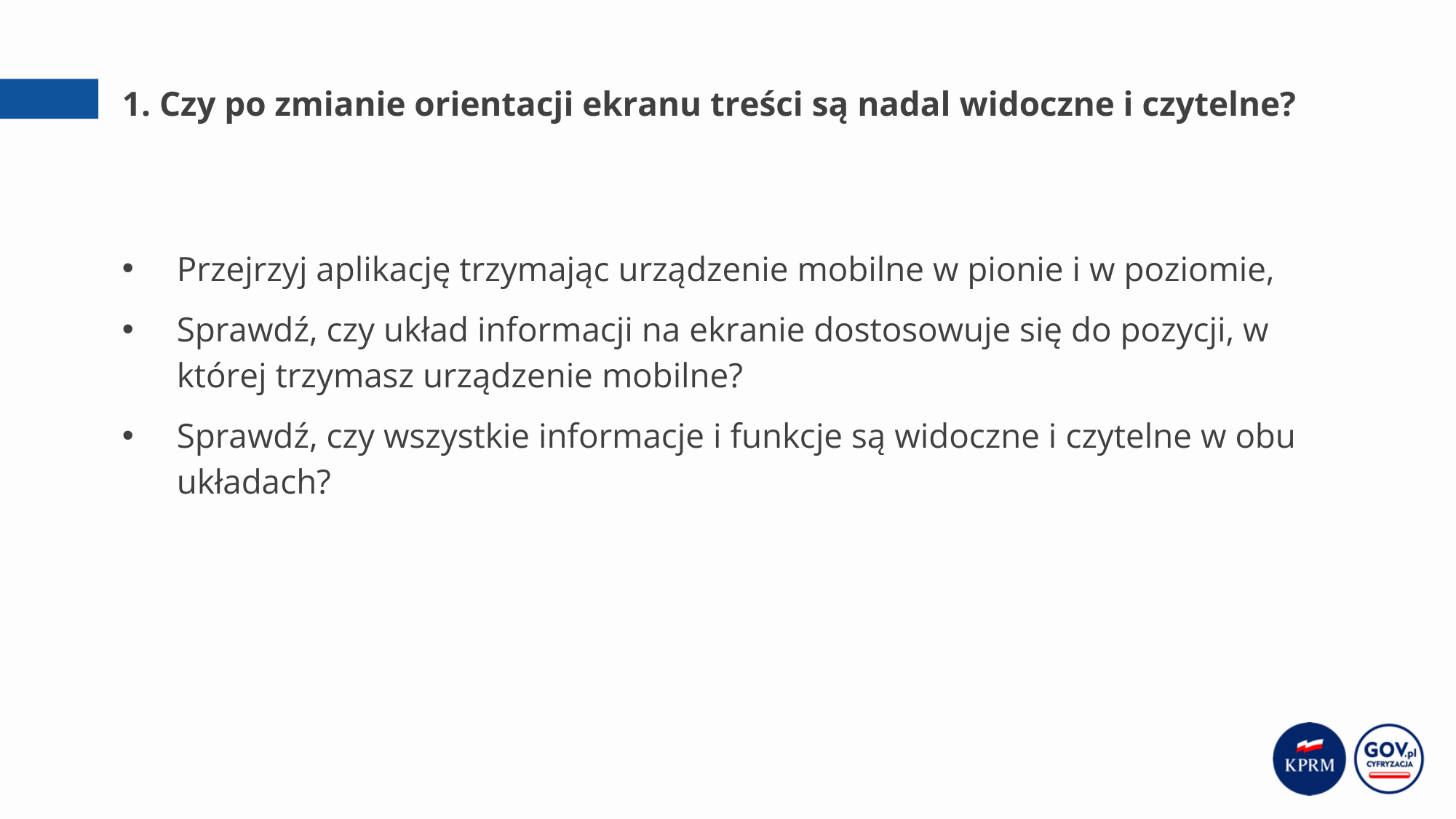

# 1. Czy po zmianie orientacji ekranu treści są nadal widoczne i czytelne?
Przejrzyj aplikację trzymając urządzenie mobilne w pionie i w poziomie,
Sprawdź, czy układ informacji na ekranie dostosowuje się do pozycji, w której trzymasz urządzenie mobilne?
Sprawdź, czy wszystkie informacje i funkcje są widoczne i czytelne w obu układach?